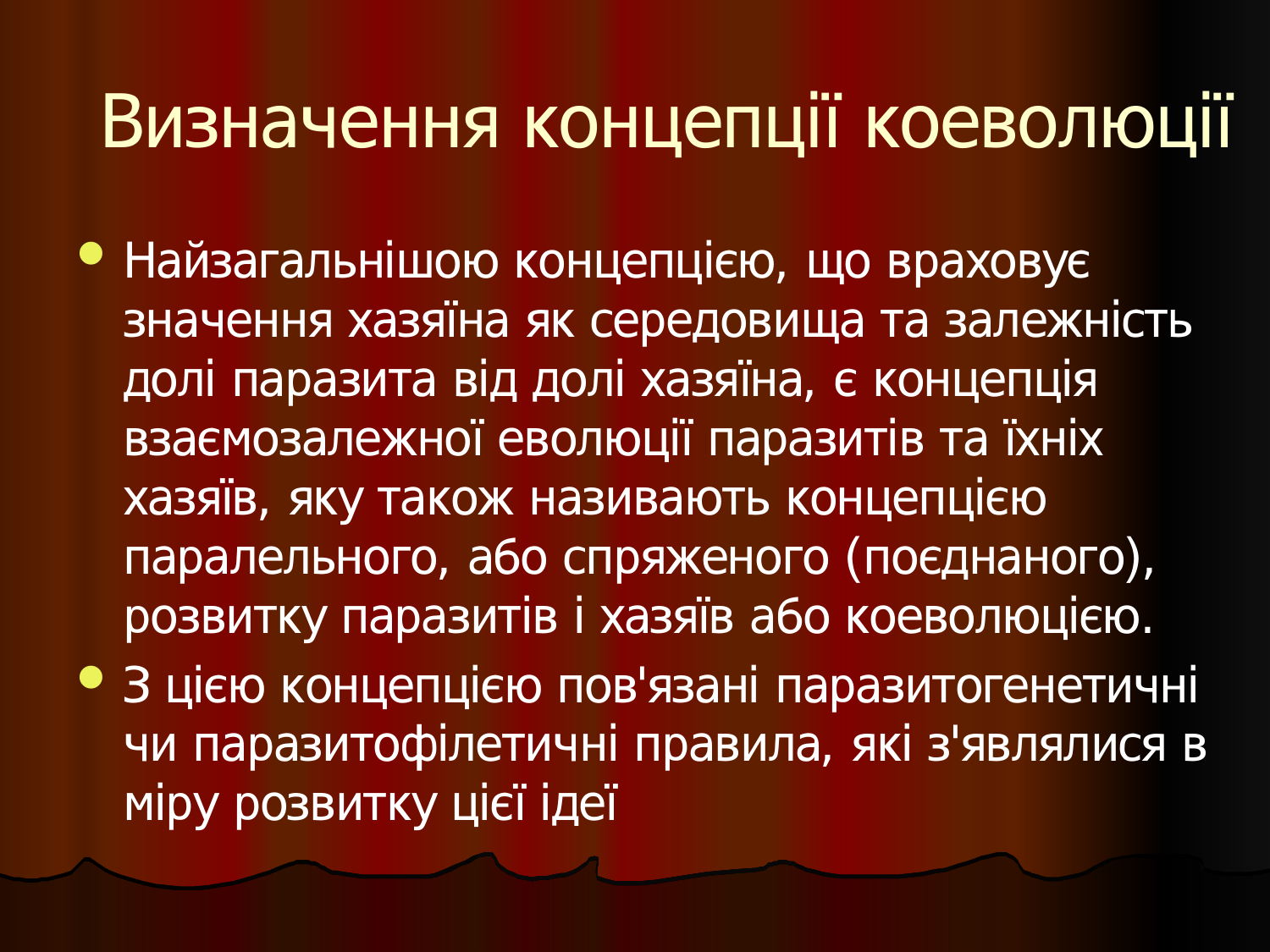

# Визначення концепції коеволюції
Найзагальнішою концепцією, що враховує значення хазяїна як середовища та залежність долі паразита від долі хазяїна, є концепція взаємозалежної еволюції паразитів та їхніх хазяїв, яку також називають концепцією паралельного, або спряженого (поєднаного), розвитку паразитів і хазяїв або коеволюцією.
З цією концепцією пов'язані паразитогенетичні чи паразитофілетичні правила, які з'являлися в міру розвитку цієї ідеї